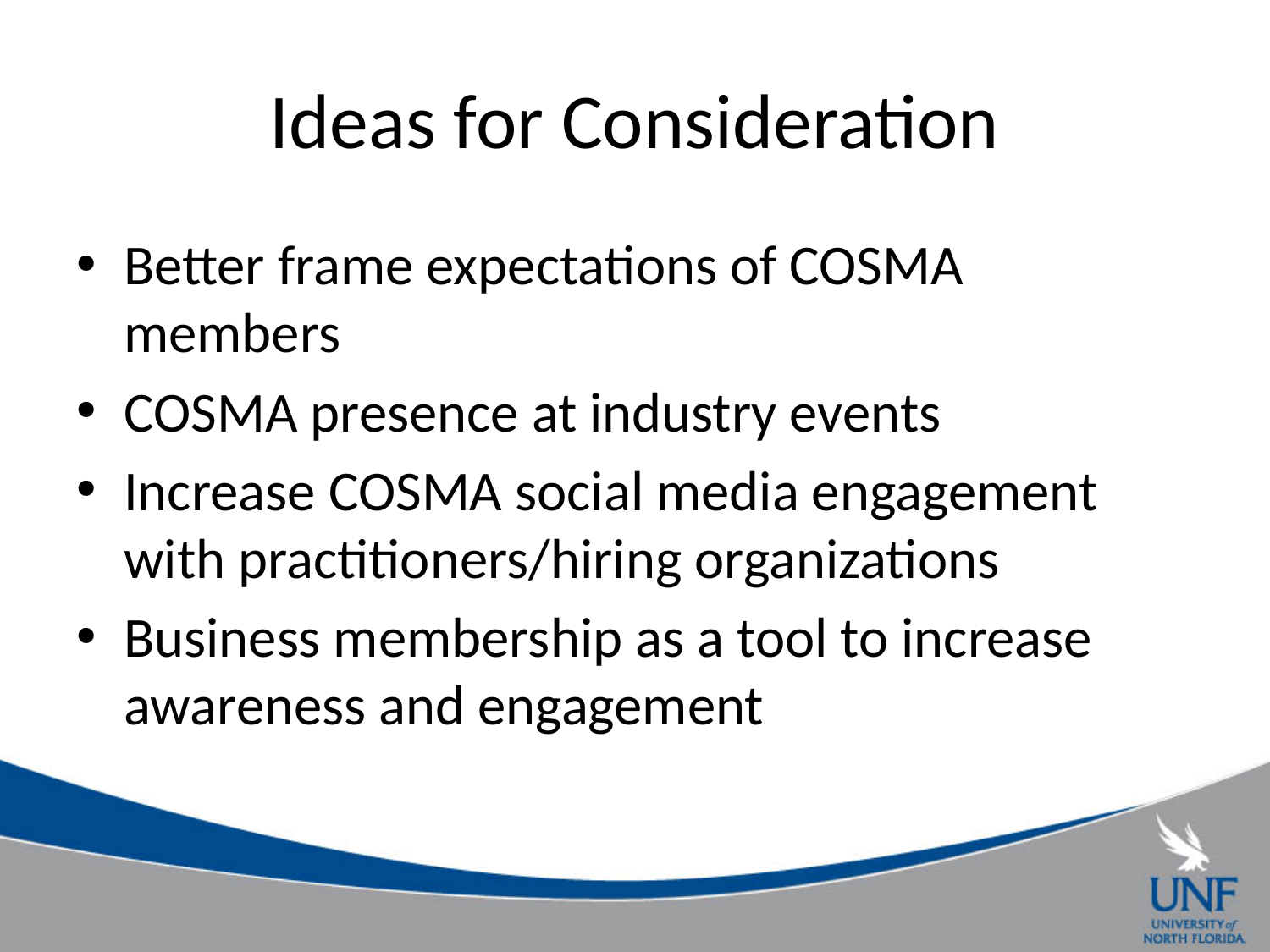

# Ideas for Consideration
Better frame expectations of COSMA members
COSMA presence at industry events
Increase COSMA social media engagement with practitioners/hiring organizations
Business membership as a tool to increase awareness and engagement